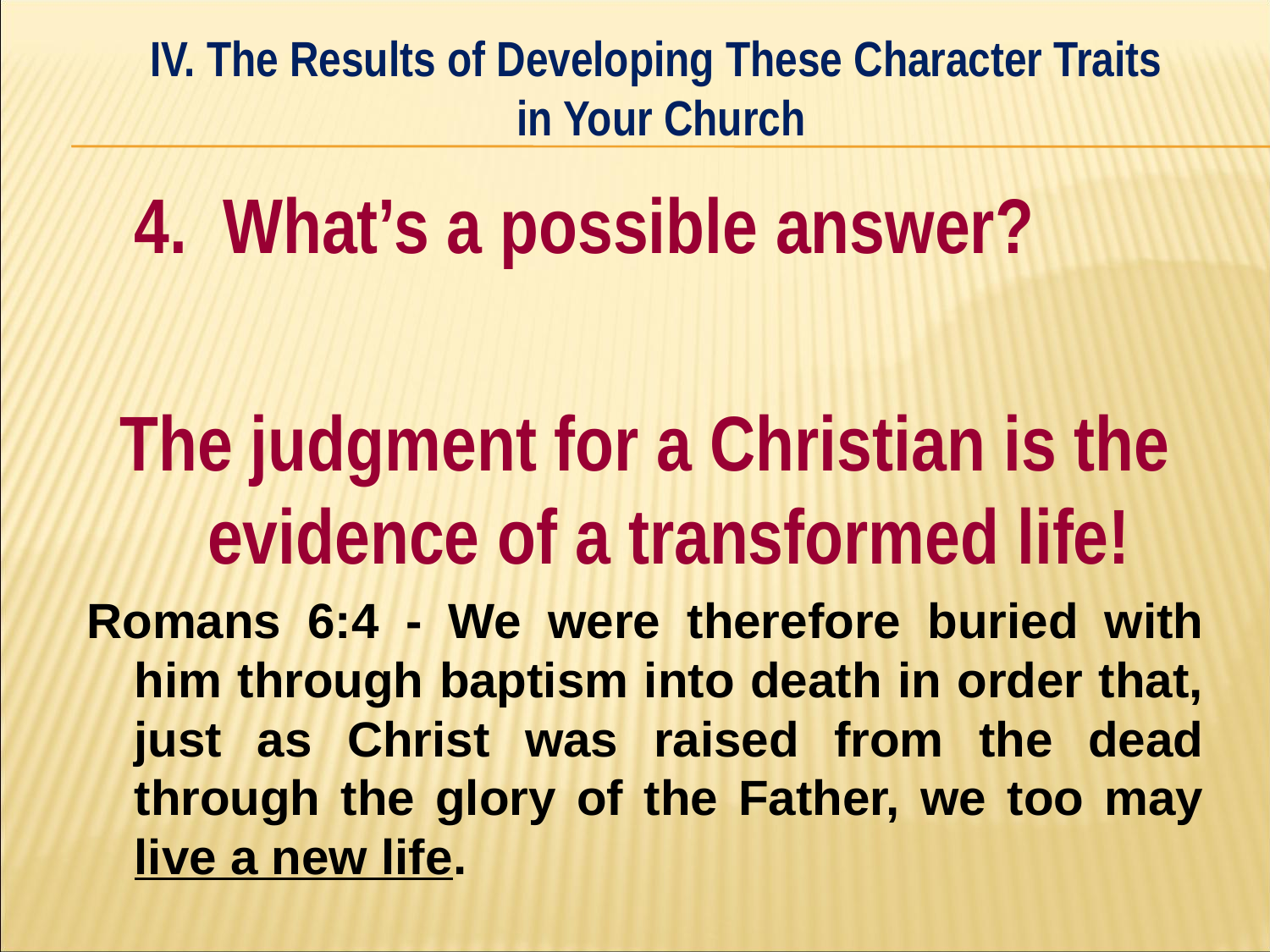

IV. The Results of Developing These Character Traits
in Your Church
#
	4.  What’s a possible answer?

The judgment for a Christian is the evidence of a transformed life!
Romans 6:4 - We were therefore buried with him through baptism into death in order that, just as Christ was raised from the dead through the glory of the Father, we too may live a new life.